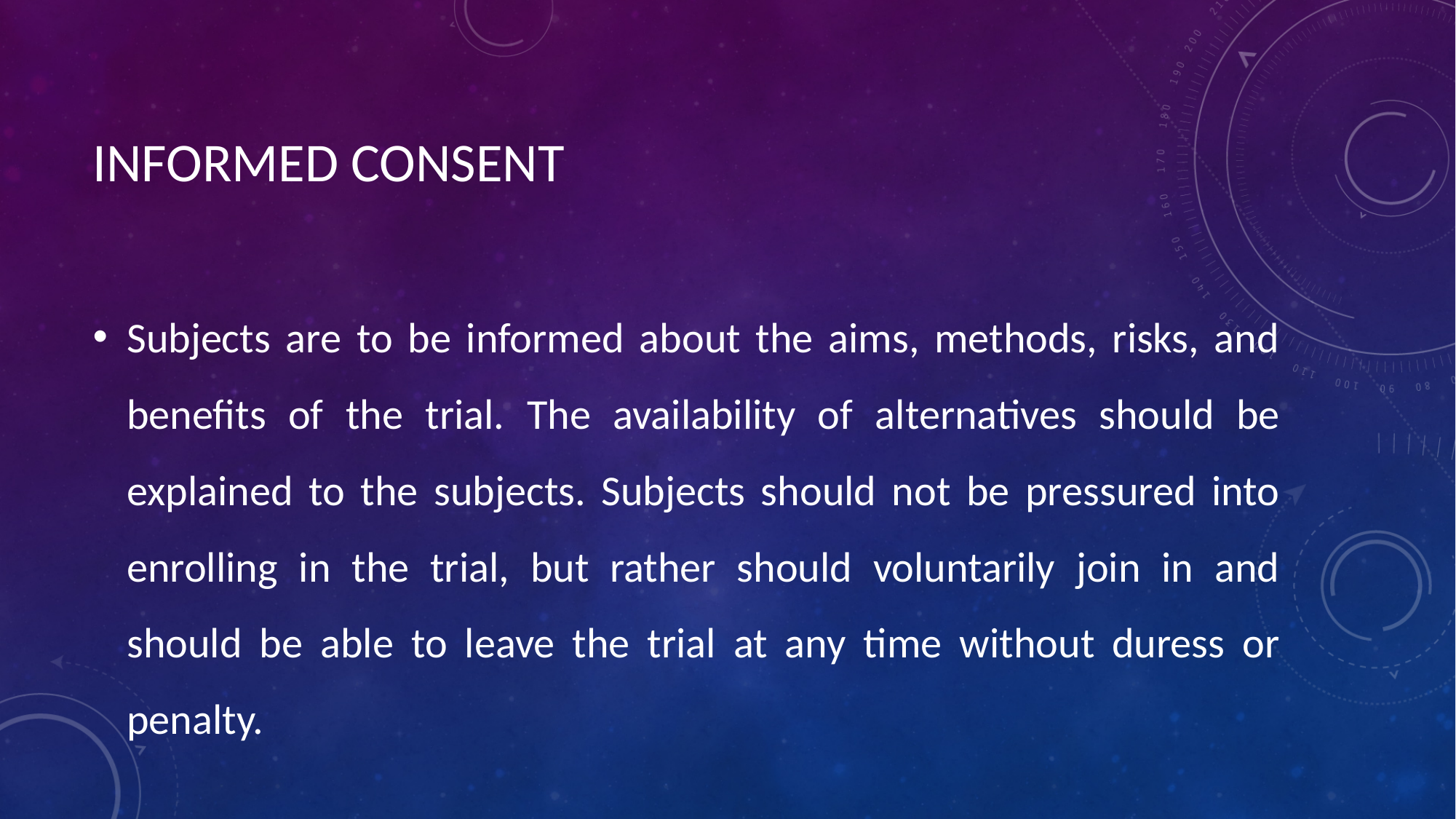

# Informed Consent
Subjects are to be informed about the aims, methods, risks, and benefits of the trial. The availability of alternatives should be explained to the subjects. Subjects should not be pressured into enrolling in the trial, but rather should voluntarily join in and should be able to leave the trial at any time without duress or penalty.